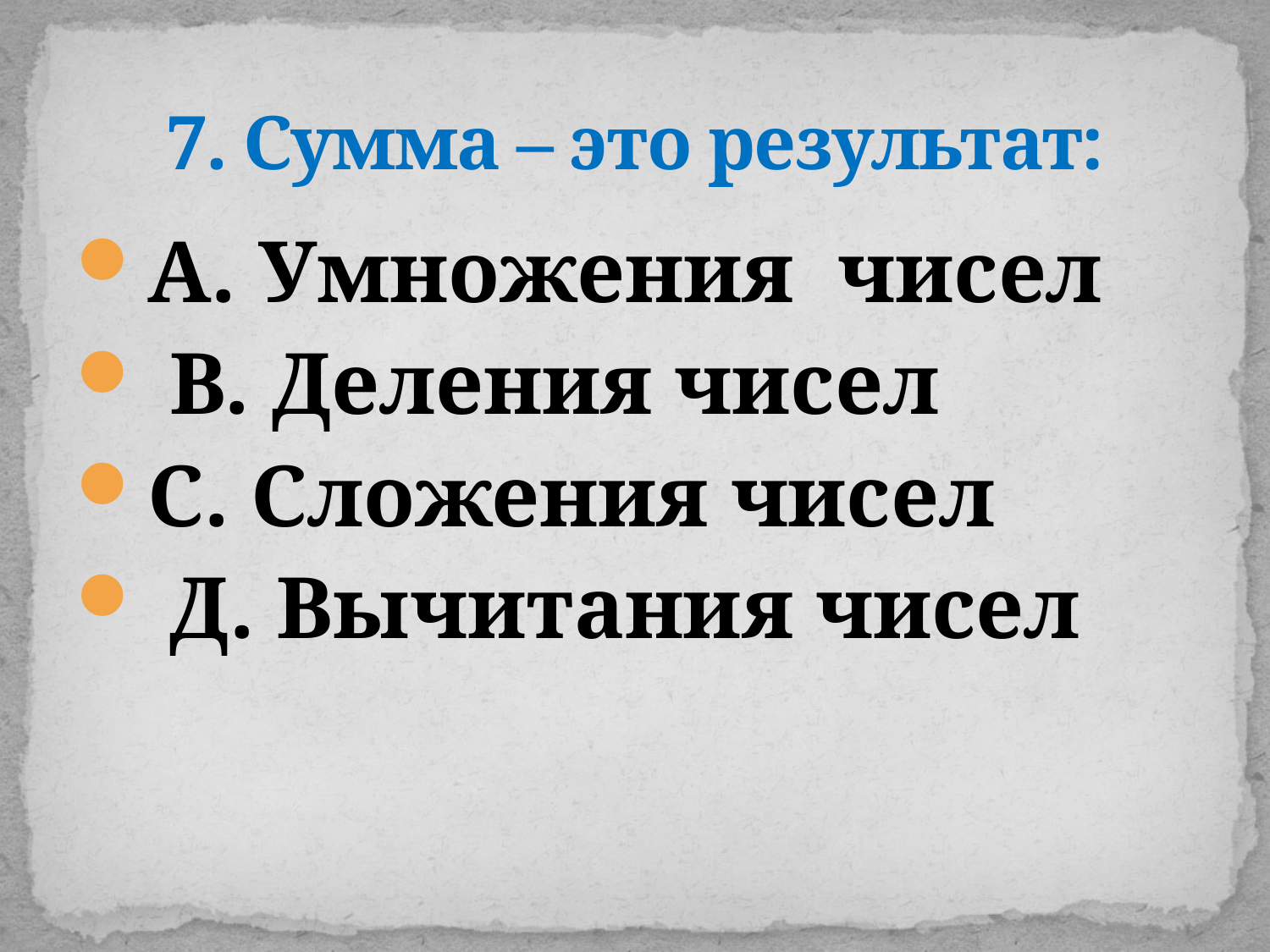

# 7. Сумма – это результат:
А. Умножения  чисел
 В. Деления чисел
С. Сложения чисел
 Д. Вычитания чисел